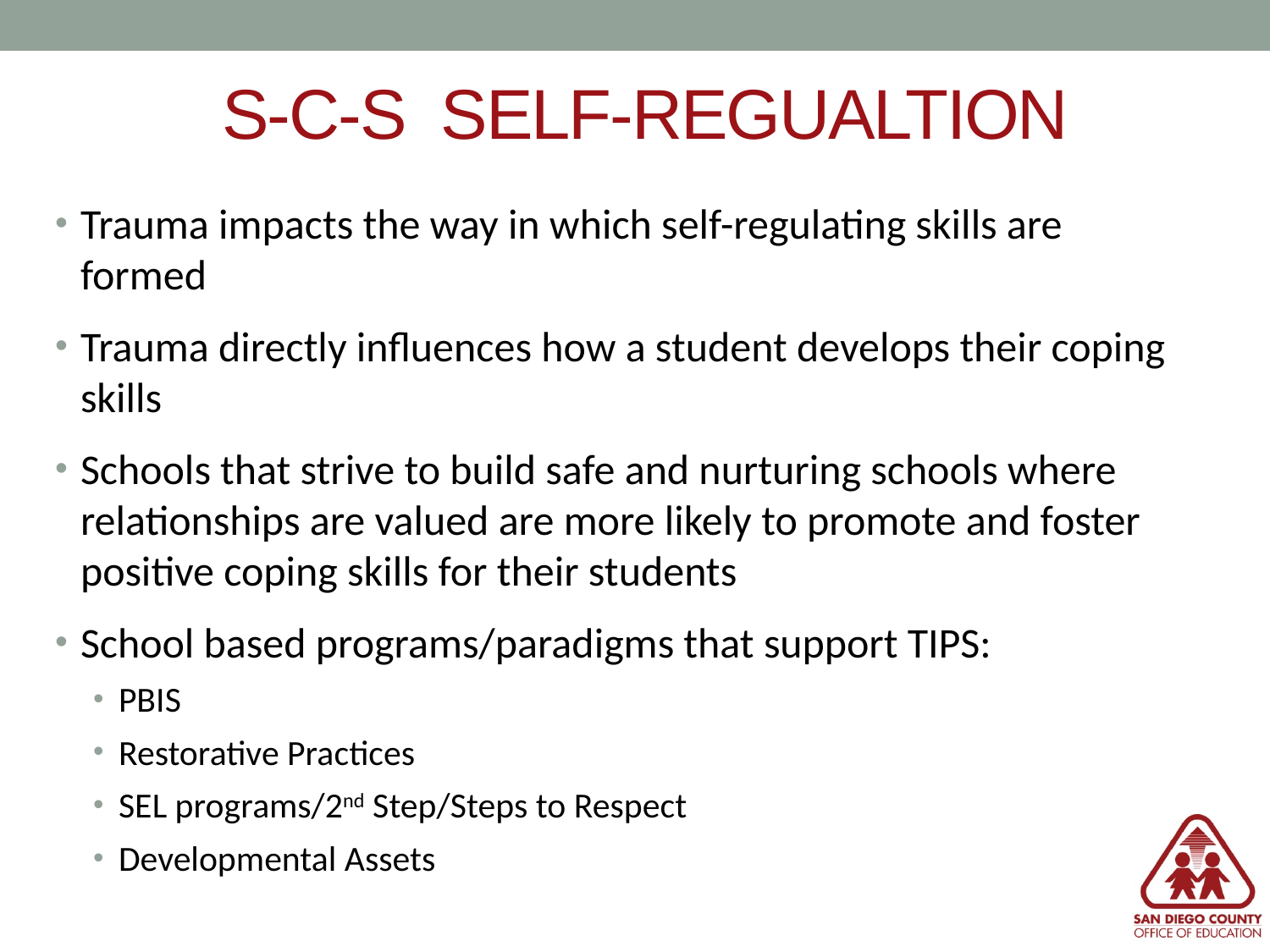

# S-C-S  SELF-REGUALTION
Trauma impacts the way in which self-regulating skills are formed
Trauma directly influences how a student develops their coping skills
Schools that strive to build safe and nurturing schools where relationships are valued are more likely to promote and foster positive coping skills for their students
School based programs/paradigms that support TIPS:
PBIS
Restorative Practices
SEL programs/2nd Step/Steps to Respect
Developmental Assets